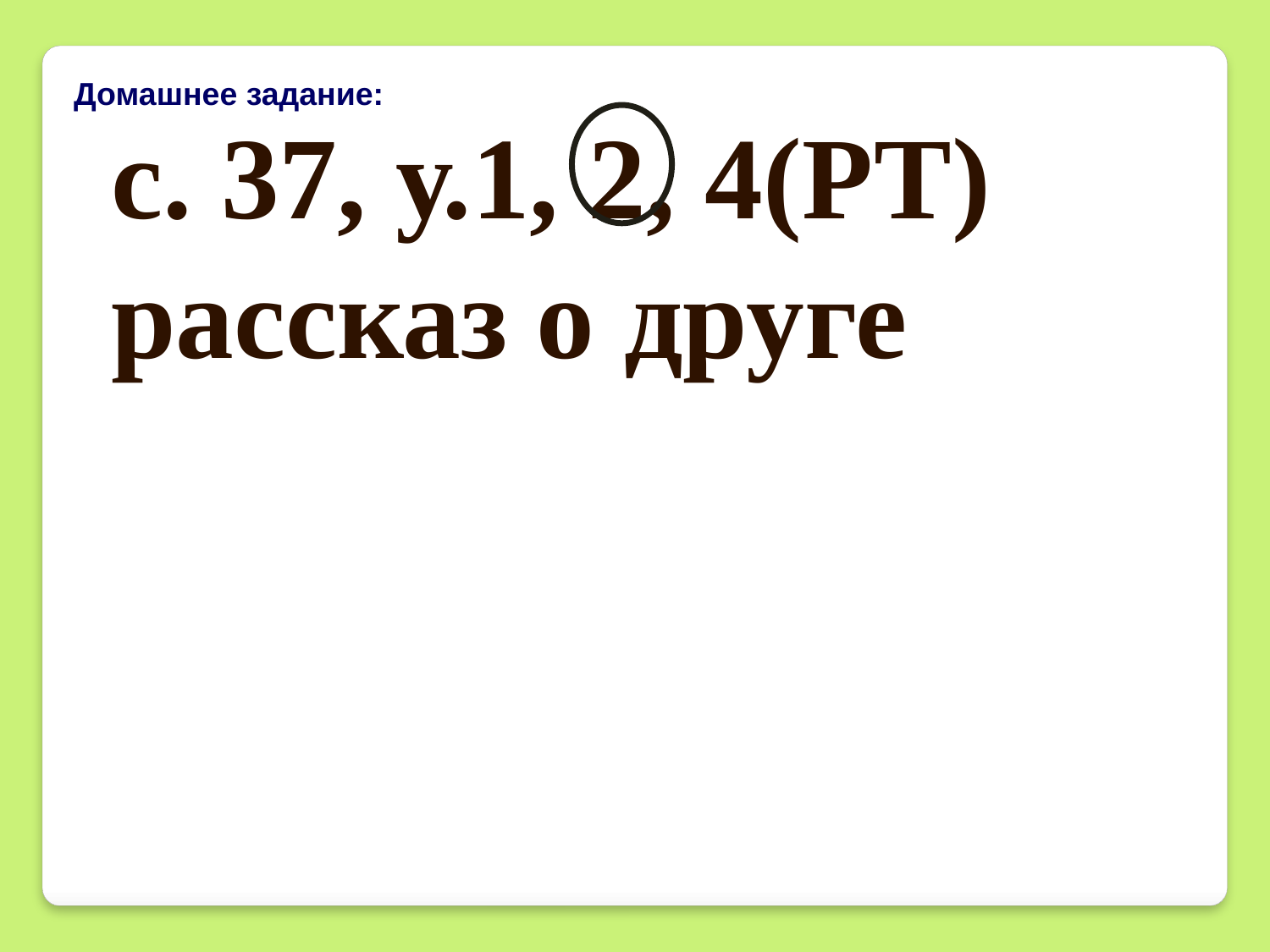

Домашнее задание:
c. 37, у.1, 2, 4(РТ)
рассказ о друге